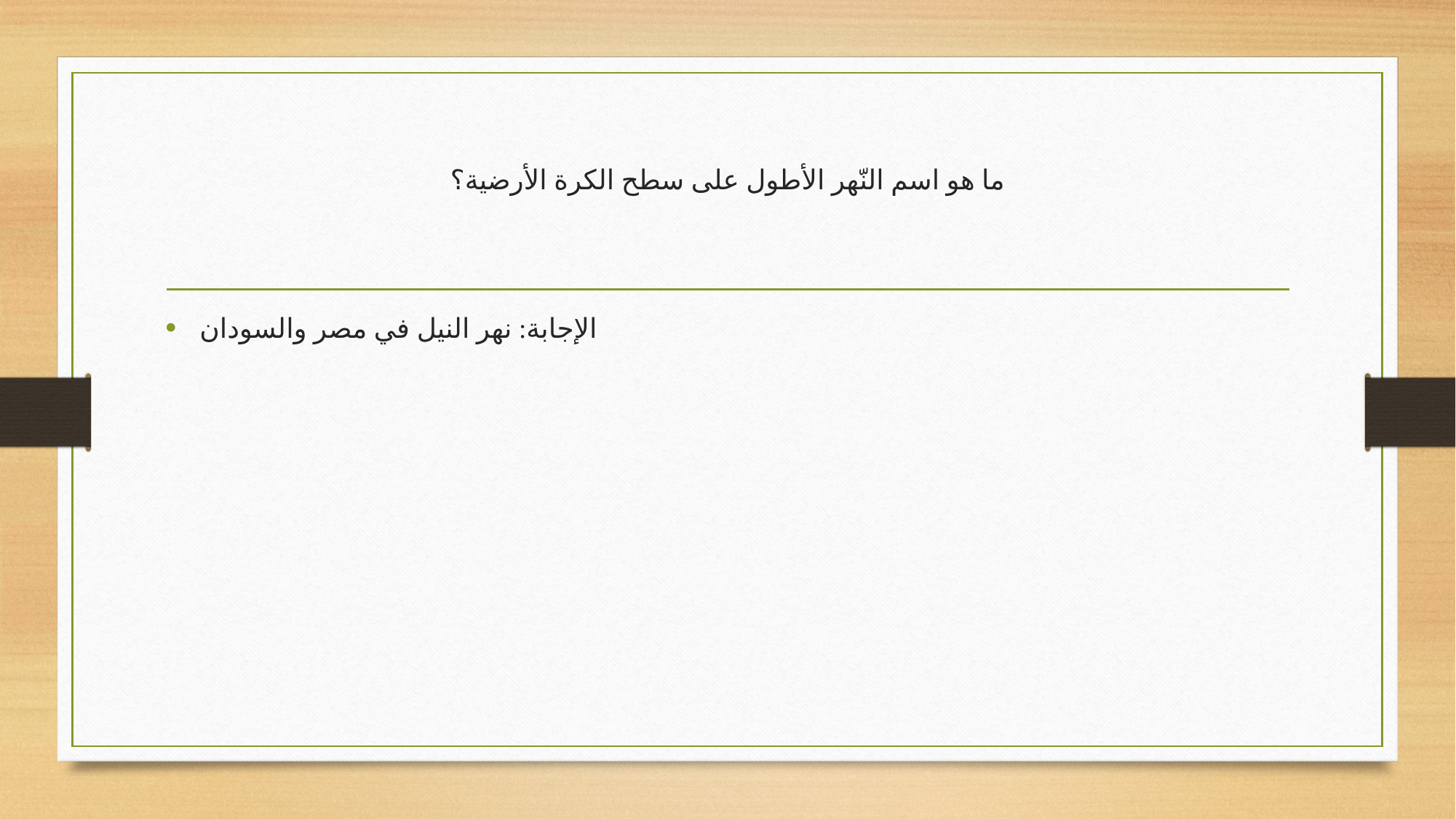

# ما هو اسم النّهر الأطول على سطح الكرة الأرضية؟
الإجابة: نهر النيل في مصر والسودان